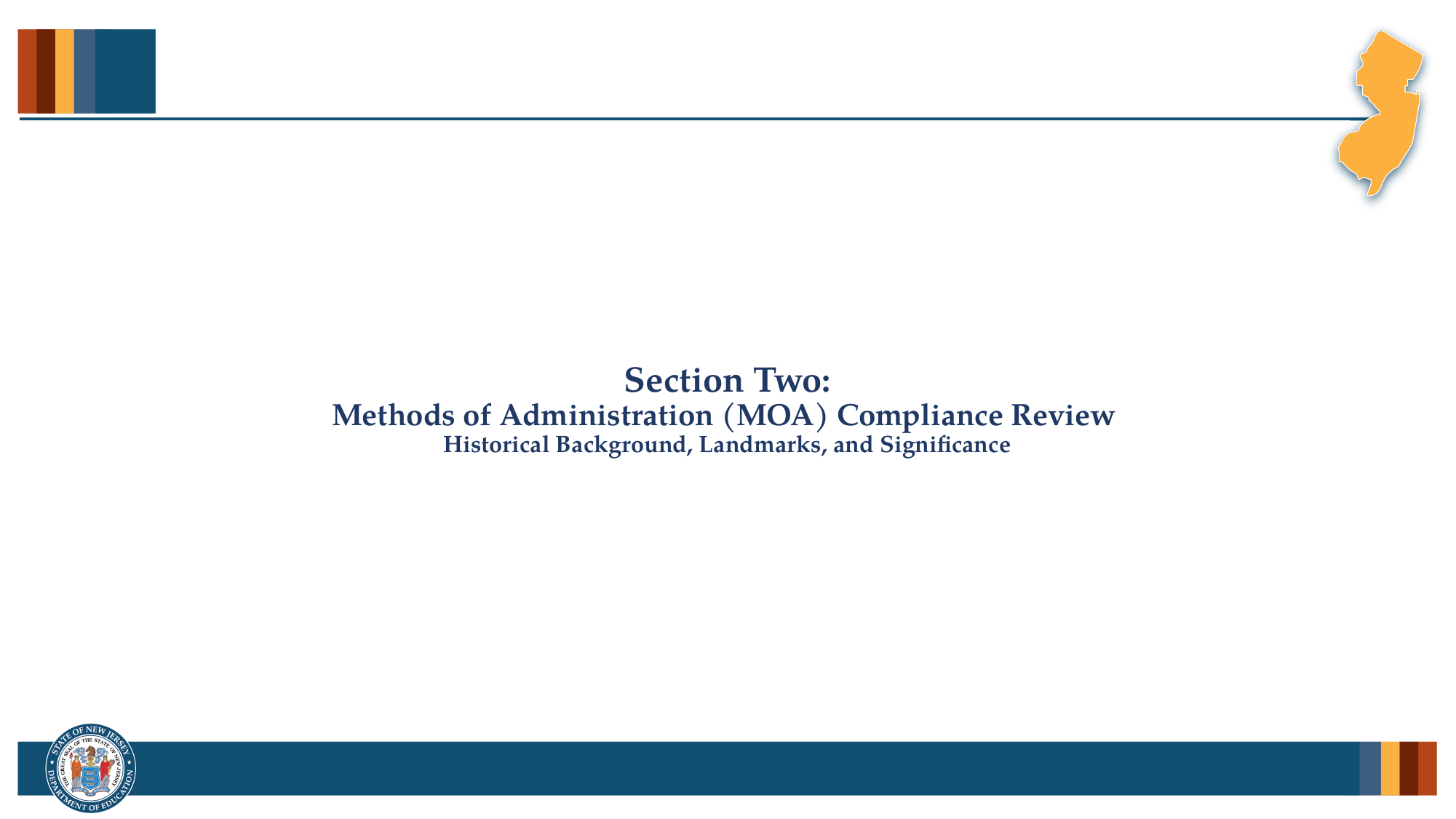

# Section Two: Methods of Administration (MOA) Compliance Review Historical Background, Landmarks, and Significance